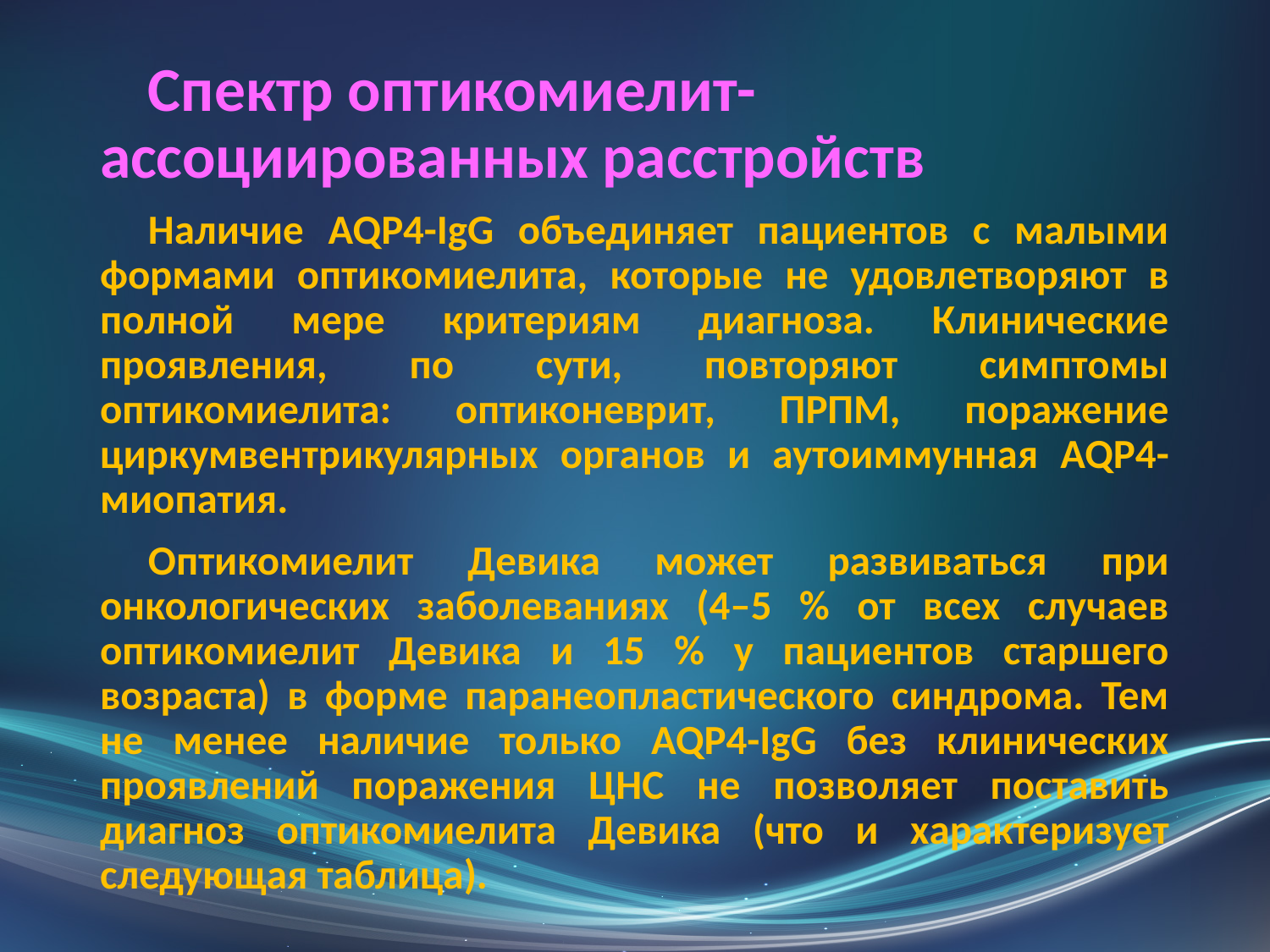

Спектр оптикомиелит-      ассоциированных расстройств
Наличие AQP4-IgG объединяет пациентов с малыми формами оптикомиелита, которые не удовлетворяют в полной мере критериям диагноза. Клинические проявления, по сути, повторяют симптомы оптикомиелита: оптиконеврит, ПРПМ, поражение циркумвентрикулярных органов и аутоиммунная AQP4-миопатия.
Оптикомиелит Девика может развиваться при онкологических заболеваниях (4–5 % от всех случаев оптикомиелит Девика и 15 % у пациентов старшего возраста) в форме паранеопластического синдрома. Тем не менее наличие только AQP4-IgG без клинических проявлений поражения ЦНС не позволяет поставить диагноз оптикомиелита Девика (что и характеризует следующая таблица).